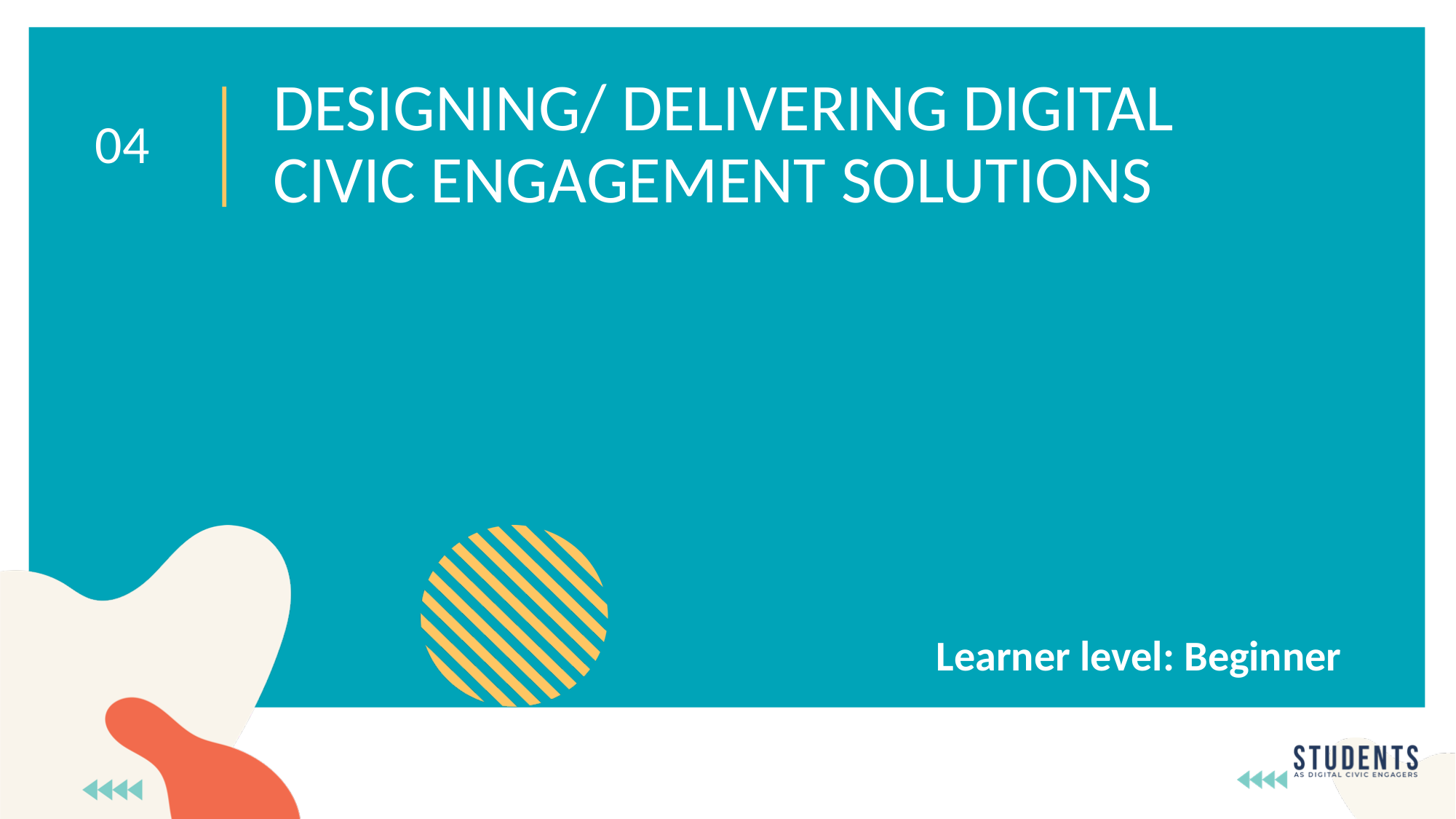

DESIGNING/ DELIVERING DIGITAL CIVIC ENGAGEMENT SOLUTIONS
04
Learner level: Beginner